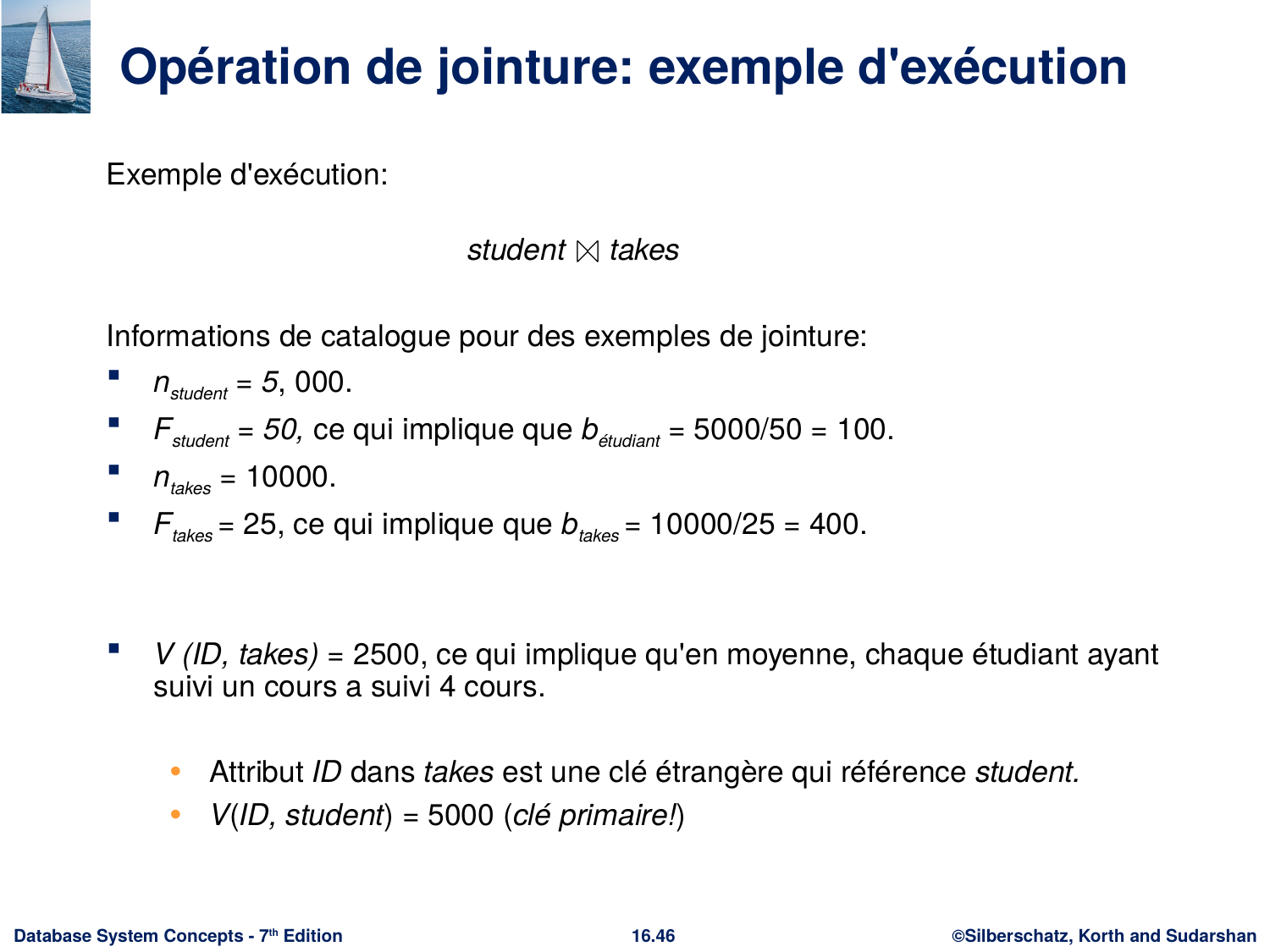

# Opération de jointure: exemple d'exécution
Exemple d'exécution:
                                      student ⨝ takes

Informations de catalogue pour des exemples de jointure:
nstudent = 5, 000.
Fstudent = 50, ce qui implique que bétudiant = 5000/50 = 100.
ntakes = 10000.
Ftakes = 25, ce qui implique que btakes = 10000/25 = 400.

V (ID, takes) = 2500, ce qui implique qu'en moyenne, chaque étudiant ayant suivi un cours a suivi 4 cours.

Attribut ID dans takes est une clé étrangère qui référence student.
V(ID, student) = 5000 (clé primaire!)